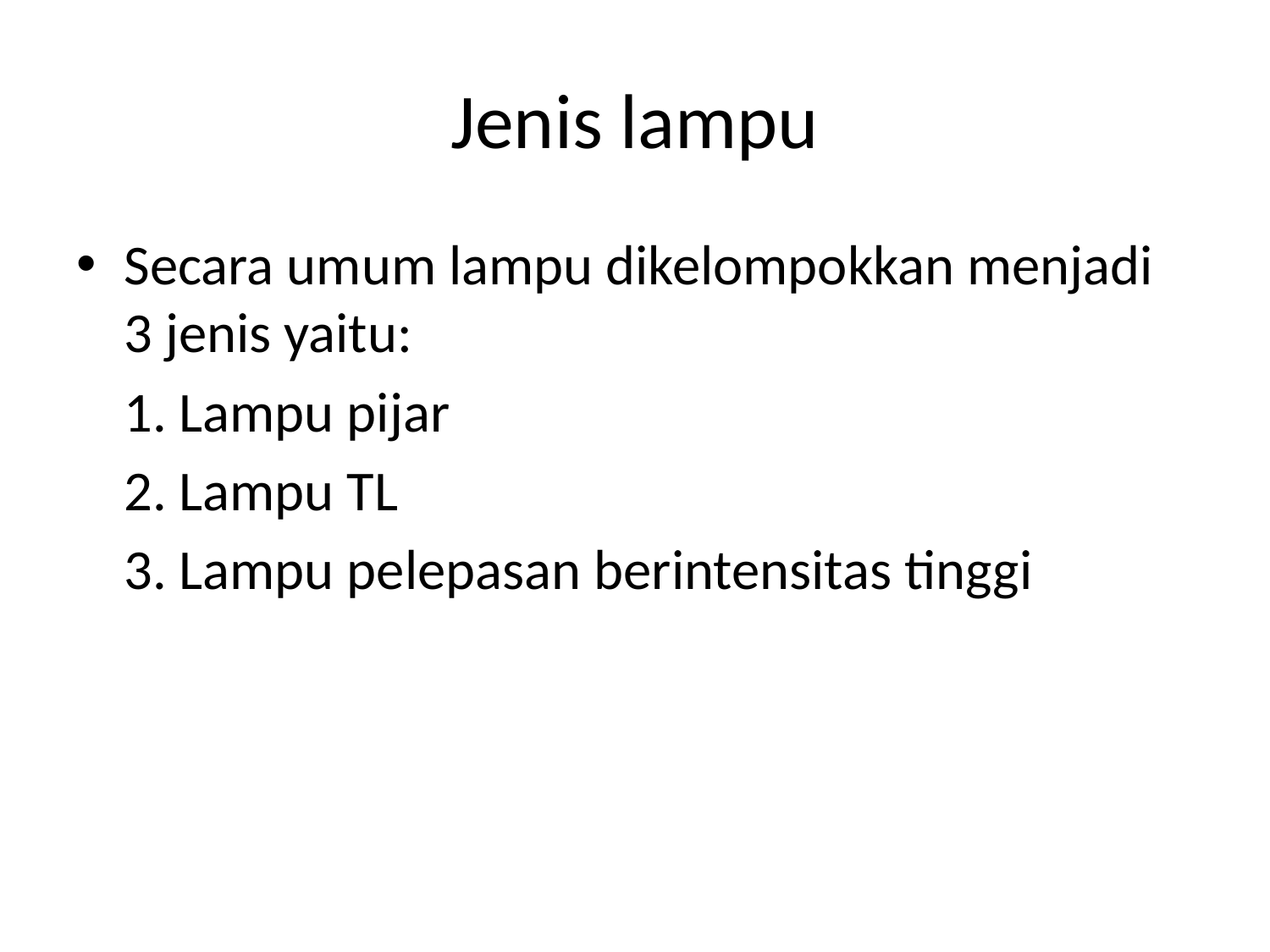

# Jenis lampu
Secara umum lampu dikelompokkan menjadi 3 jenis yaitu:
	1. Lampu pijar
	2. Lampu TL
	3. Lampu pelepasan berintensitas tinggi